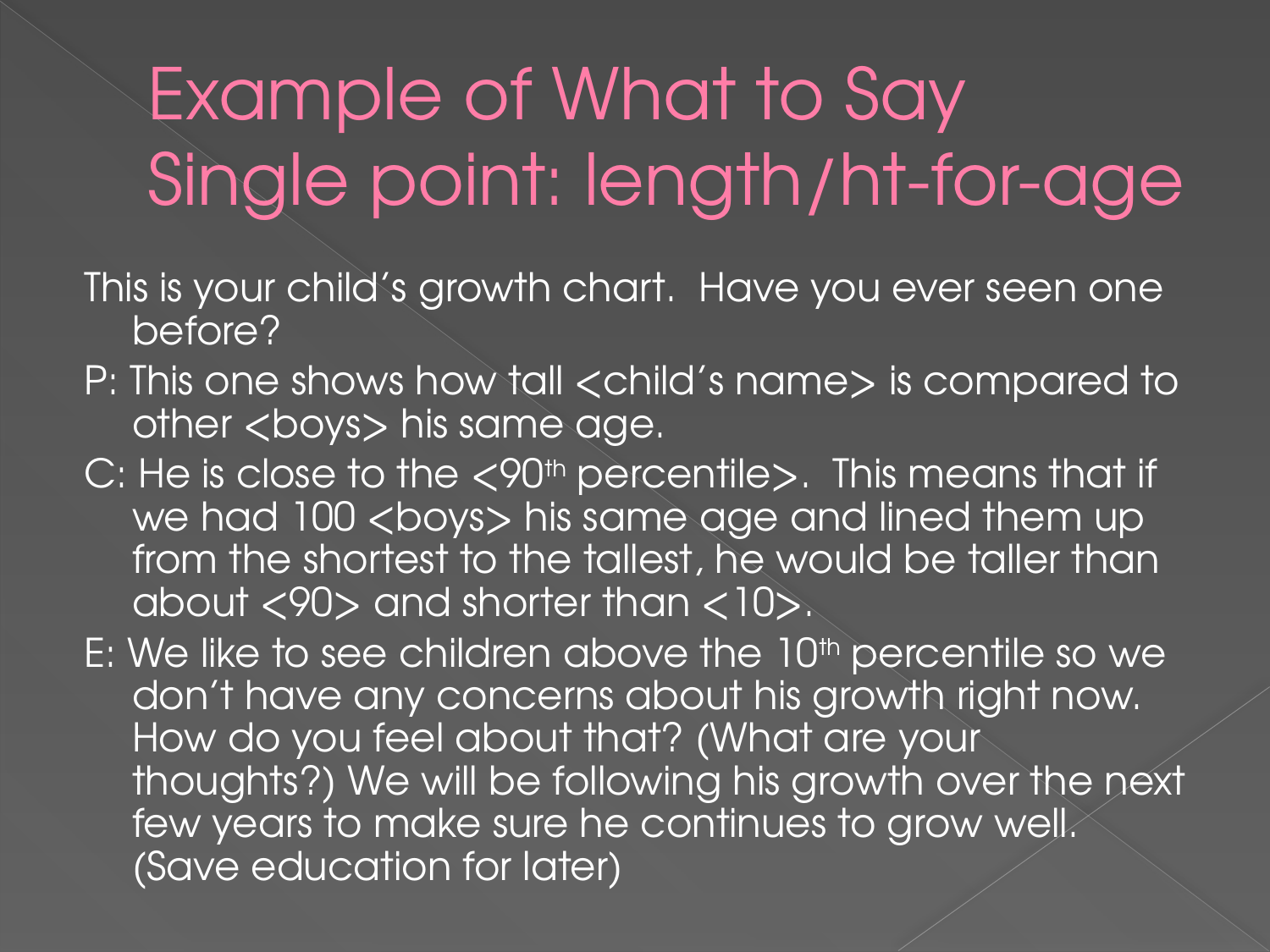

# Example of What to Say Single point: length/ht-for-age
This is your child’s growth chart.  Have you ever seen one before?
P: This one shows how tall <child’s name> is compared to other <boys> his same age.
C: He is close to the <90th percentile>.  This means that if we had 100 <boys> his same age and lined them up from the shortest to the tallest, he would be taller than about <90> and shorter than <10>.
E: We like to see children above the 10th percentile so we don’t have any concerns about his growth right now. How do you feel about that? (What are your thoughts?) We will be following his growth over the next few years to make sure he continues to grow well. (Save education for later)